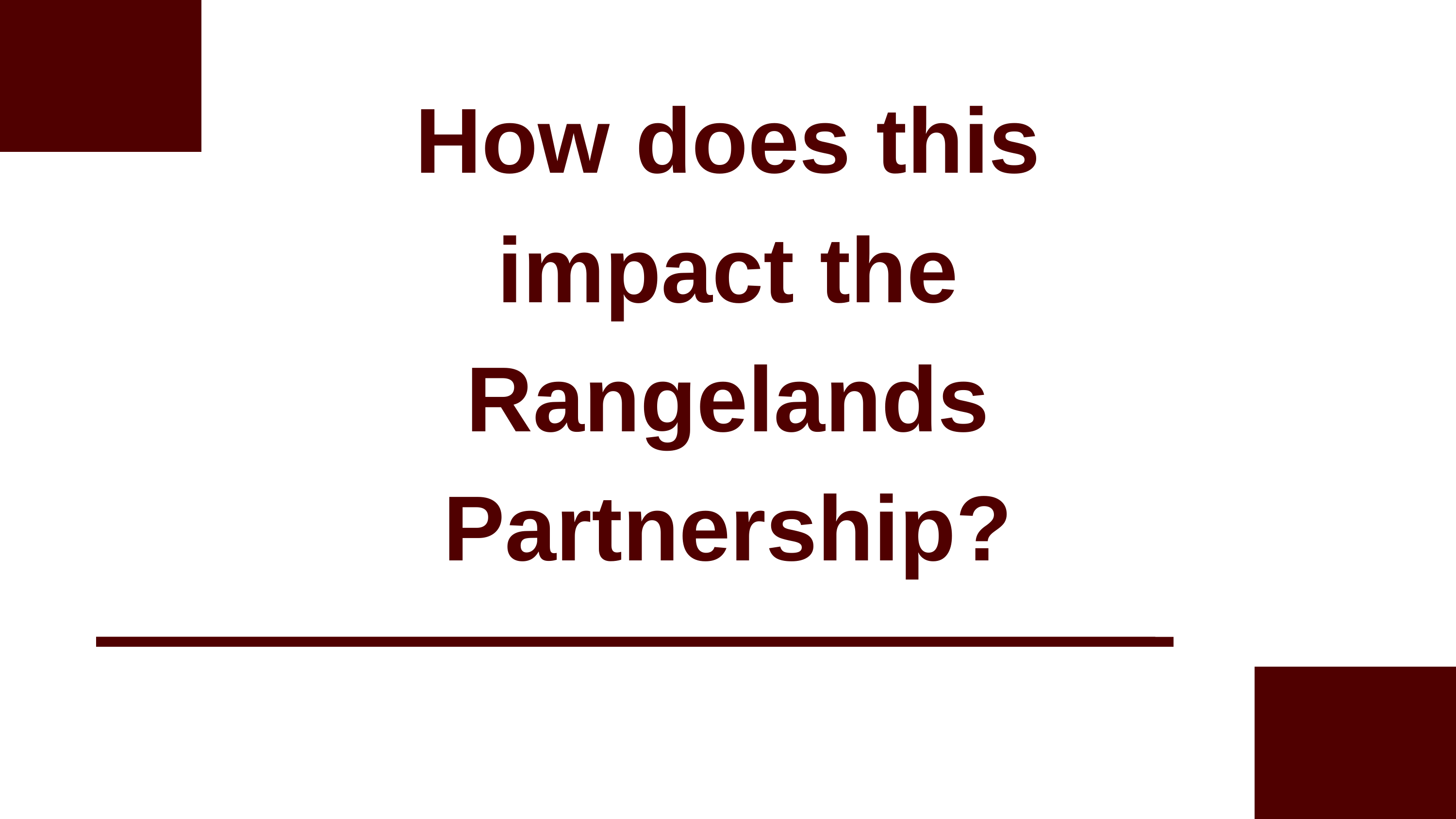

How does this impact the Rangelands Partnership?